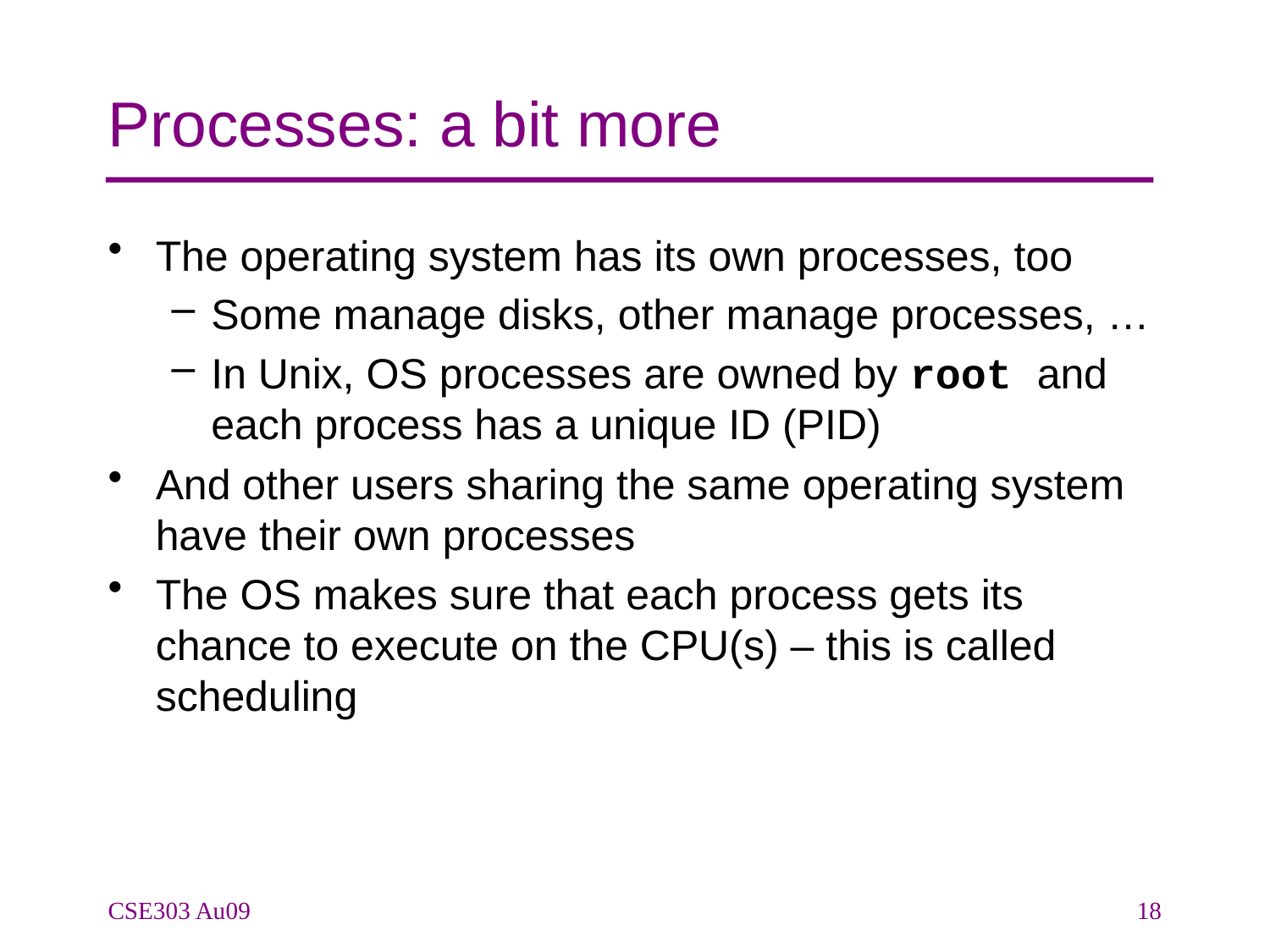

# Processes: a bit more
The operating system has its own processes, too
Some manage disks, other manage processes, …
In Unix, OS processes are owned by root and each process has a unique ID (PID)
And other users sharing the same operating system have their own processes
The OS makes sure that each process gets its chance to execute on the CPU(s) – this is called scheduling

CSE303 Au09
18